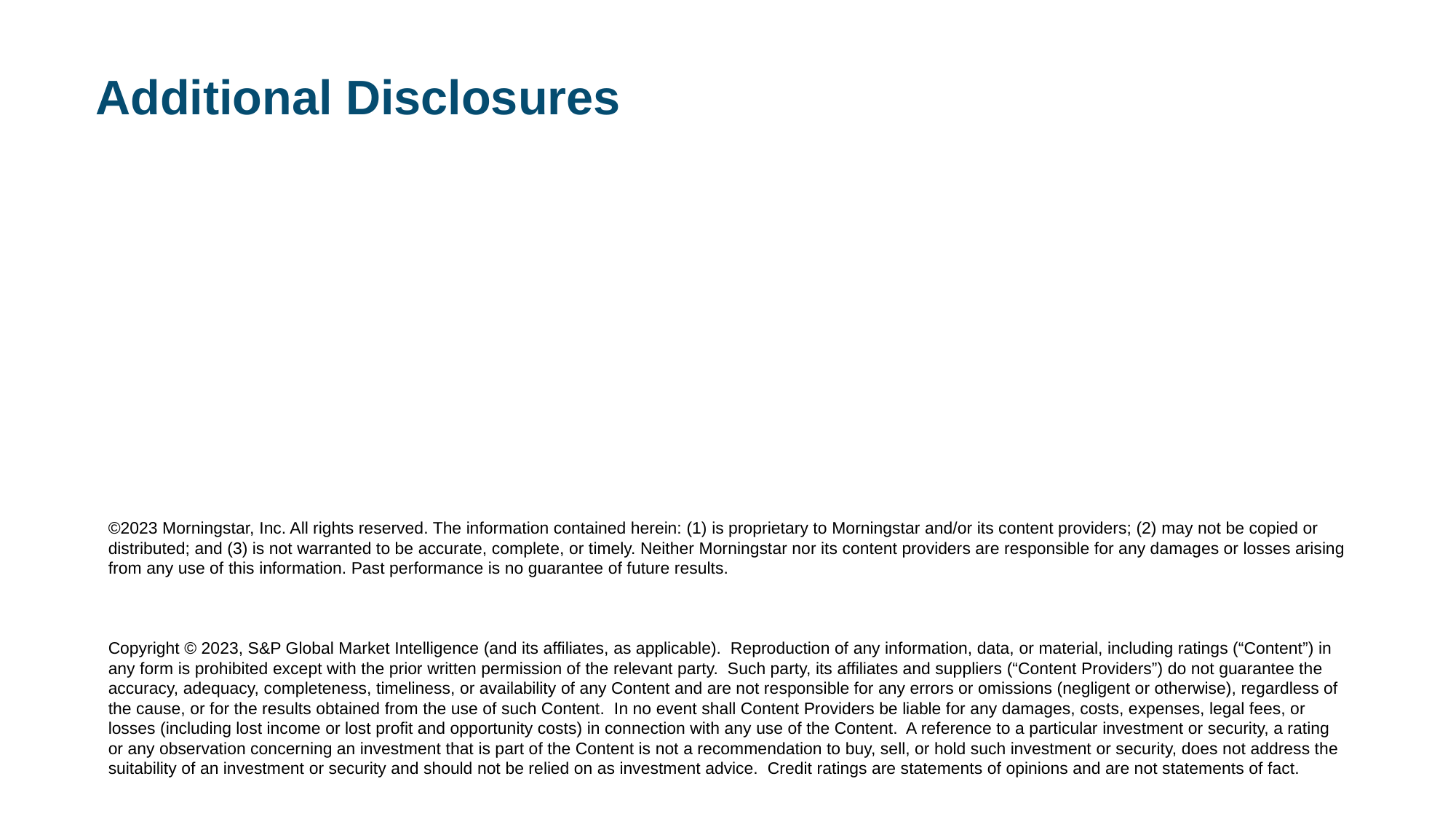

Additional Disclosures

©2023 Morningstar, Inc. All rights reserved. The information contained herein: (1) is proprietary to Morningstar and/or its content providers; (2) may not be copied or distributed; and (3) is not warranted to be accurate, complete, or timely. Neither Morningstar nor its content providers are responsible for any damages or losses arising from any use of this information. Past performance is no guarantee of future results.

Copyright © 2023, S&P Global Market Intelligence (and its affiliates, as applicable).  Reproduction of any information, data, or material, including ratings (“Content”) in any form is prohibited except with the prior written permission of the relevant party.  Such party, its affiliates and suppliers (“Content Providers”) do not guarantee the accuracy, adequacy, completeness, timeliness, or availability of any Content and are not responsible for any errors or omissions (negligent or otherwise), regardless of the cause, or for the results obtained from the use of such Content.  In no event shall Content Providers be liable for any damages, costs, expenses, legal fees, or losses (including lost income or lost profit and opportunity costs) in connection with any use of the Content.  A reference to a particular investment or security, a rating or any observation concerning an investment that is part of the Content is not a recommendation to buy, sell, or hold such investment or security, does not address the suitability of an investment or security and should not be relied on as investment advice.  Credit ratings are statements of opinions and are not statements of fact.